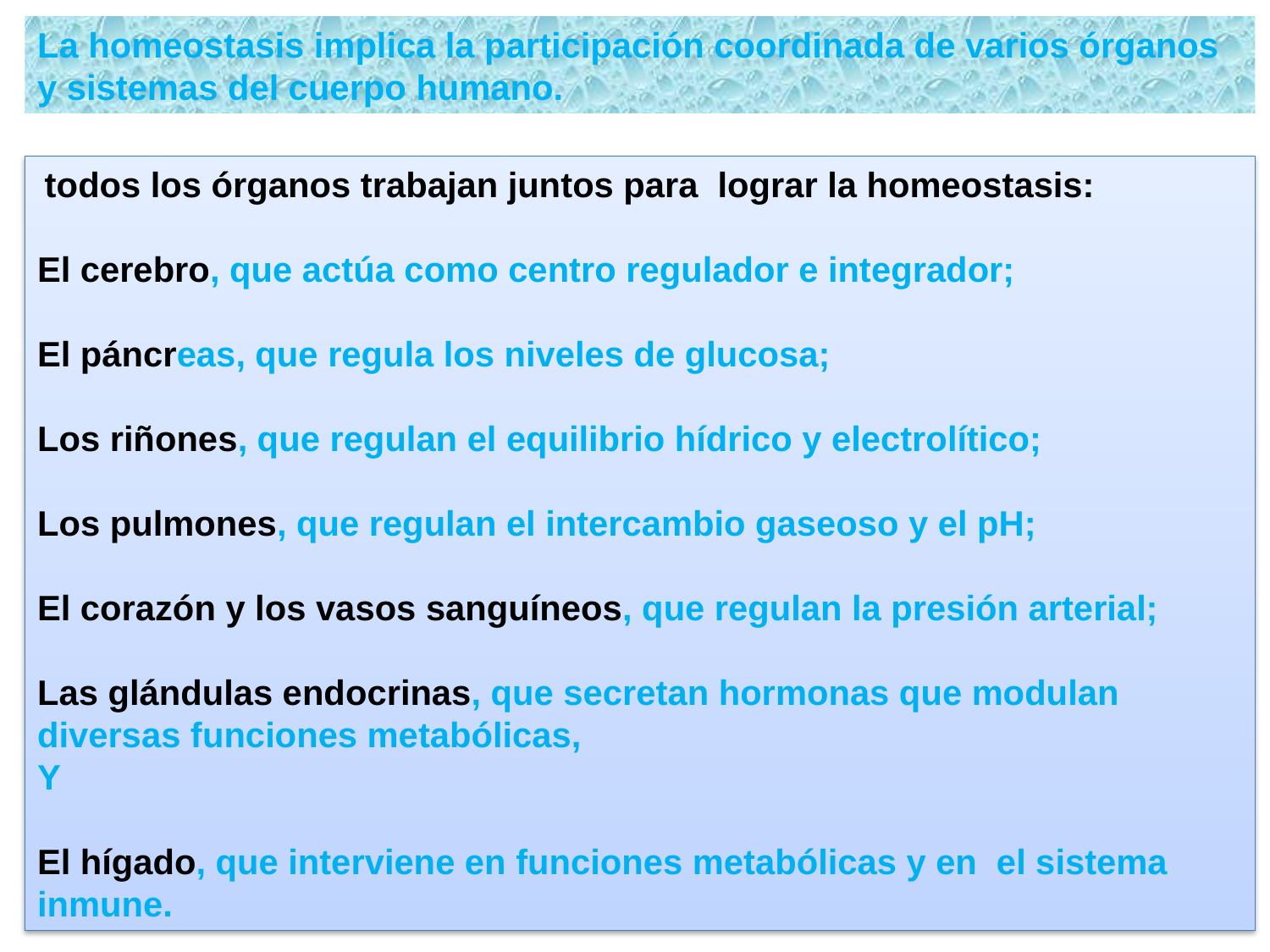

La homeostasis implica la participación coordinada de varios órganos y sistemas del cuerpo humano.
 todos los órganos trabajan juntos para  lograr la homeostasis:

El cerebro, que actúa como centro regulador e integrador;

El páncreas, que regula los niveles de glucosa;

Los riñones, que regulan el equilibrio hídrico y electrolítico;

Los pulmones, que regulan el intercambio gaseoso y el pH;

El corazón y los vasos sanguíneos, que regulan la presión arterial;

Las glándulas endocrinas, que secretan hormonas que modulan diversas funciones metabólicas,
Y

El hígado, que interviene en funciones metabólicas y en  el sistema inmune.